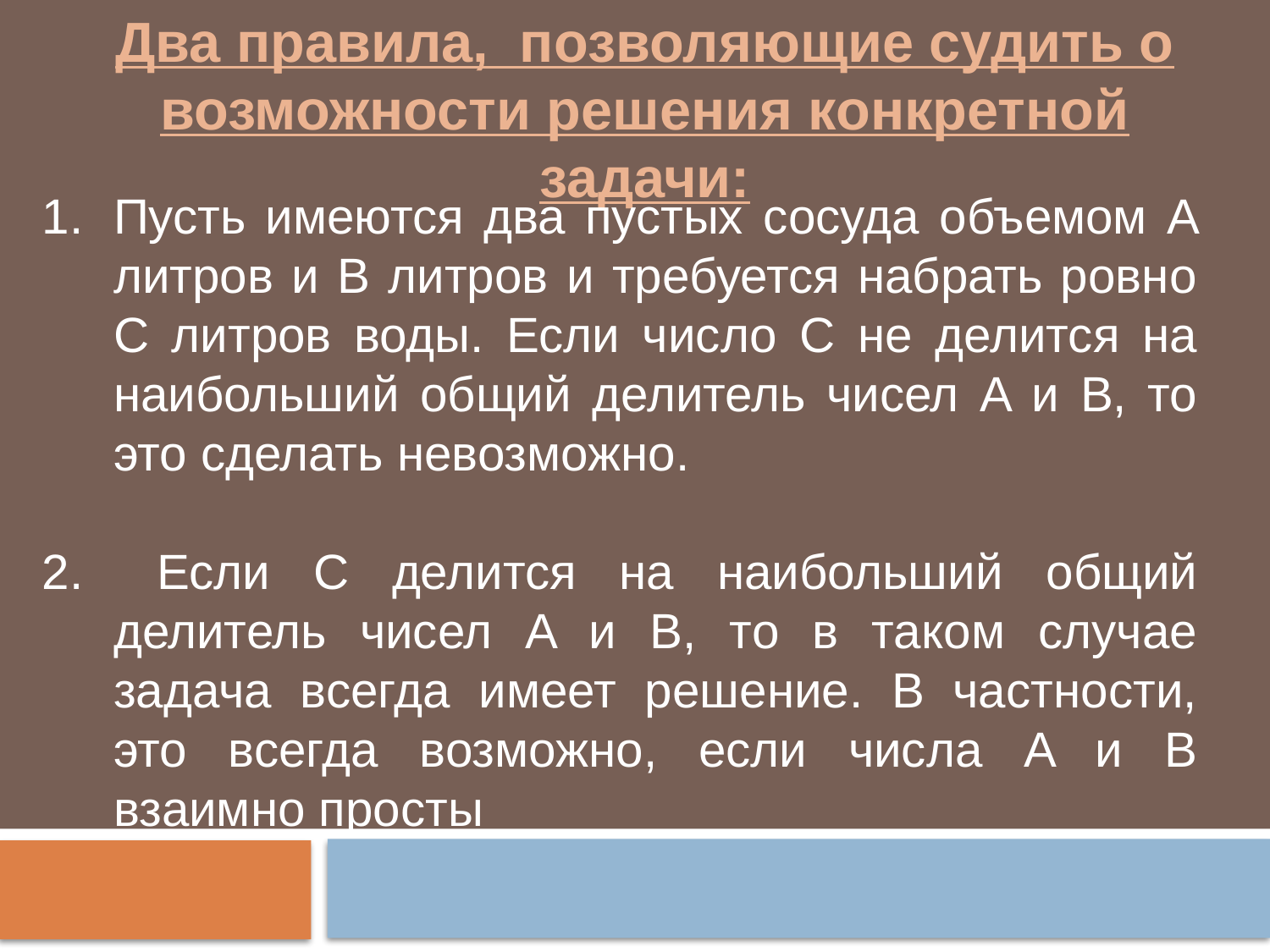

Два правила,  позволяющие судить о возможности решения конкретной задачи:
Пусть имеются два пустых сосуда объемом A литров и B литров и требуется набрать ровно C литров воды. Если число C не делится на наибольший общий делитель чисел A и B, то это сделать невозможно.

 Если C делится на наибольший общий делитель чисел A и B, то в таком случае задача всегда имеет решение. В частности, это всегда возможно, если числа A и B взаимно просты